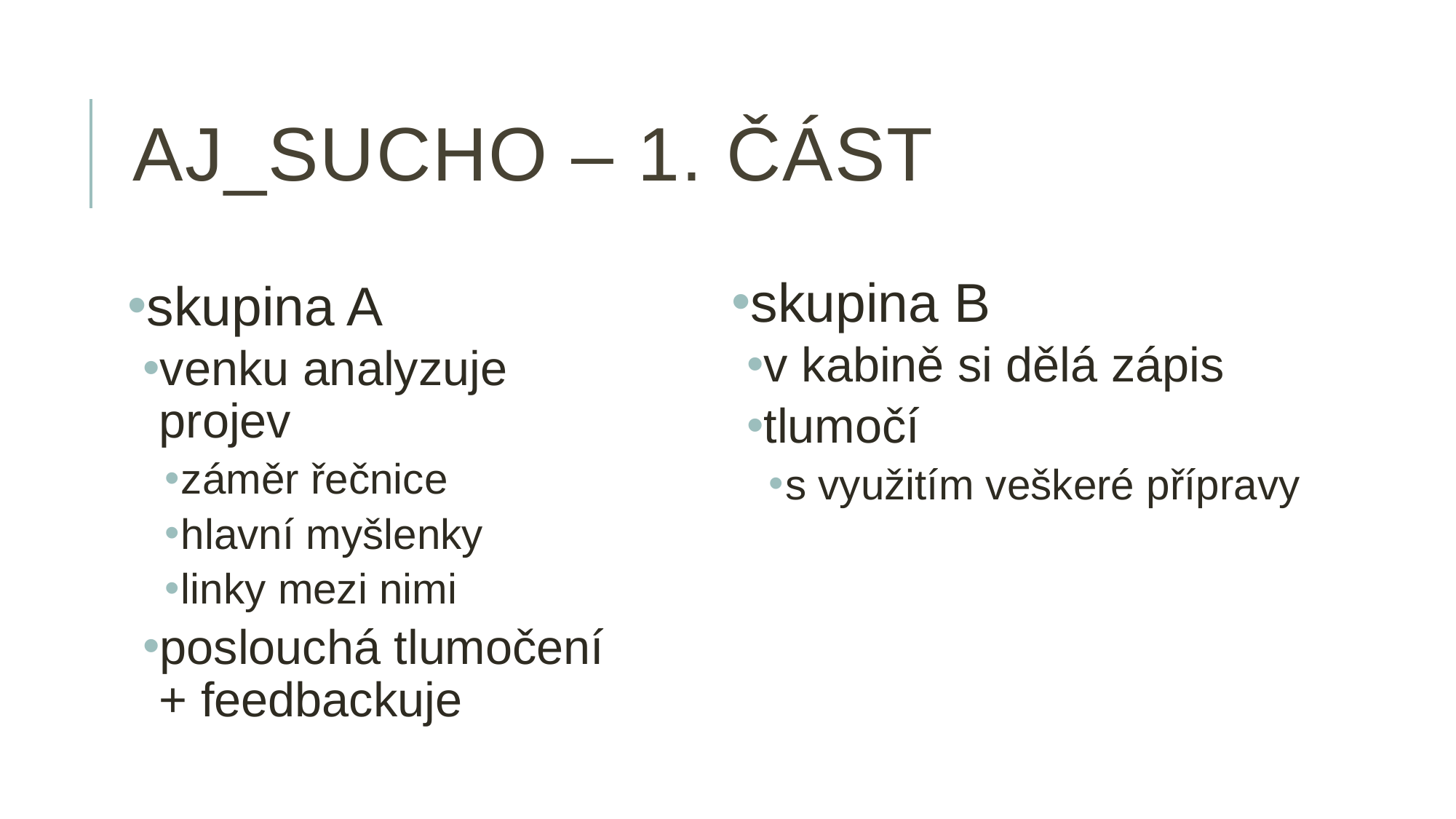

# AJ_sucho – 1. část

skupina B
v kabině si dělá zápis
tlumočí
s využitím veškeré přípravy

skupina A
venku analyzuje projev
záměr řečnice
hlavní myšlenky
linky mezi nimi
poslouchá tlumočení + feedbackuje